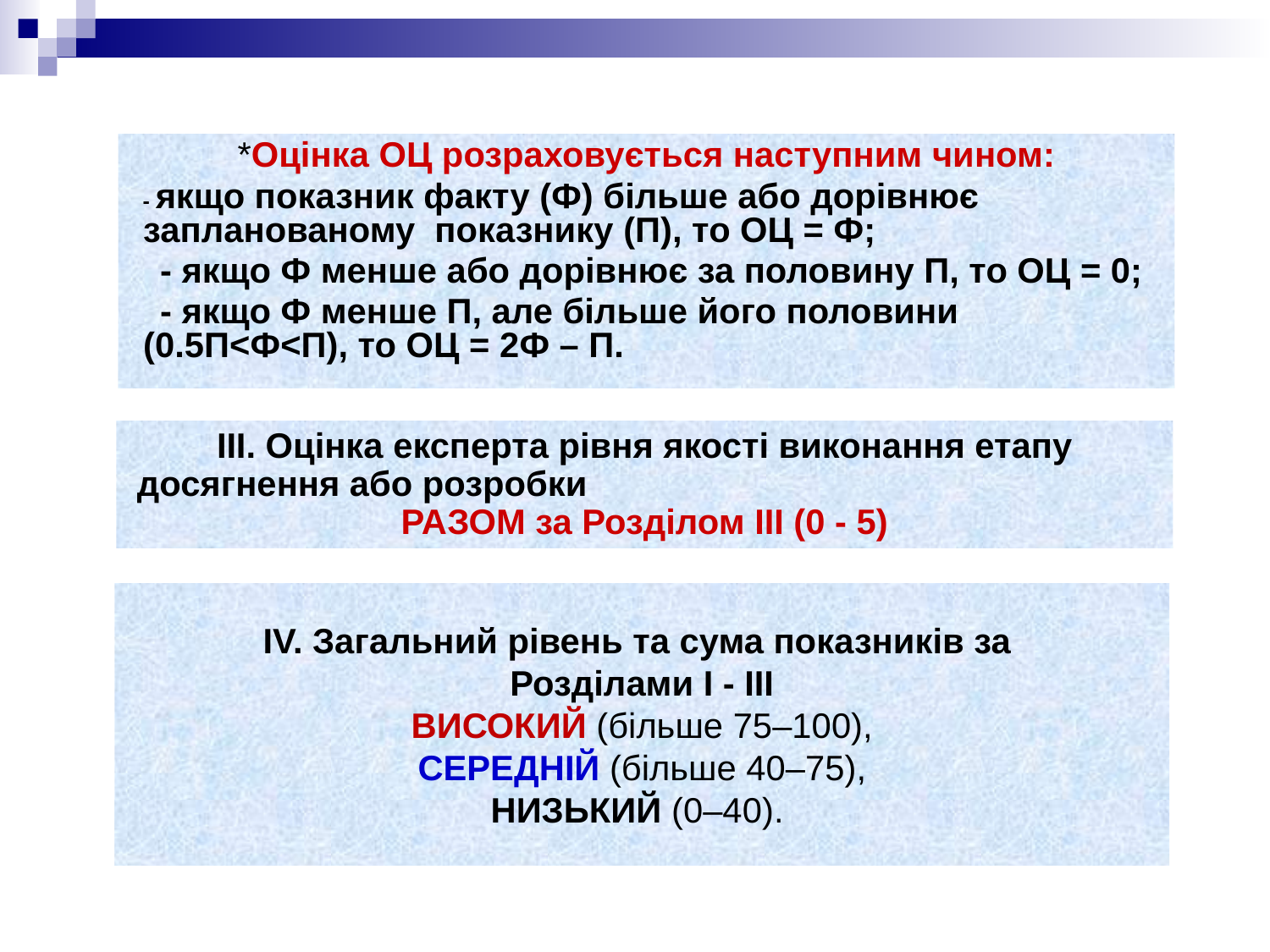

*Оцінка ОЦ розраховується наступним чином:
  - якщо показник факту (Ф) більше або дорівнює запланованому  показнику (П), то ОЦ = Ф;
   - якщо Ф менше або дорівнює за половину П, то ОЦ = 0;
   - якщо Ф менше П, але більше його половини (0.5П<Ф<П), то ОЦ = 2Ф – П.
III. Оцінка експерта рівня якості виконання етапу досягнення або розробки                                                           РАЗОМ за Розділом ІІІ (0 - 5)
# IV. Загальний рівень та сума показників за Розділами I - III ВИСОКИЙ (більше 75–100), СЕРЕДНІЙ (більше 40–75), НИЗЬКИЙ (0–40).